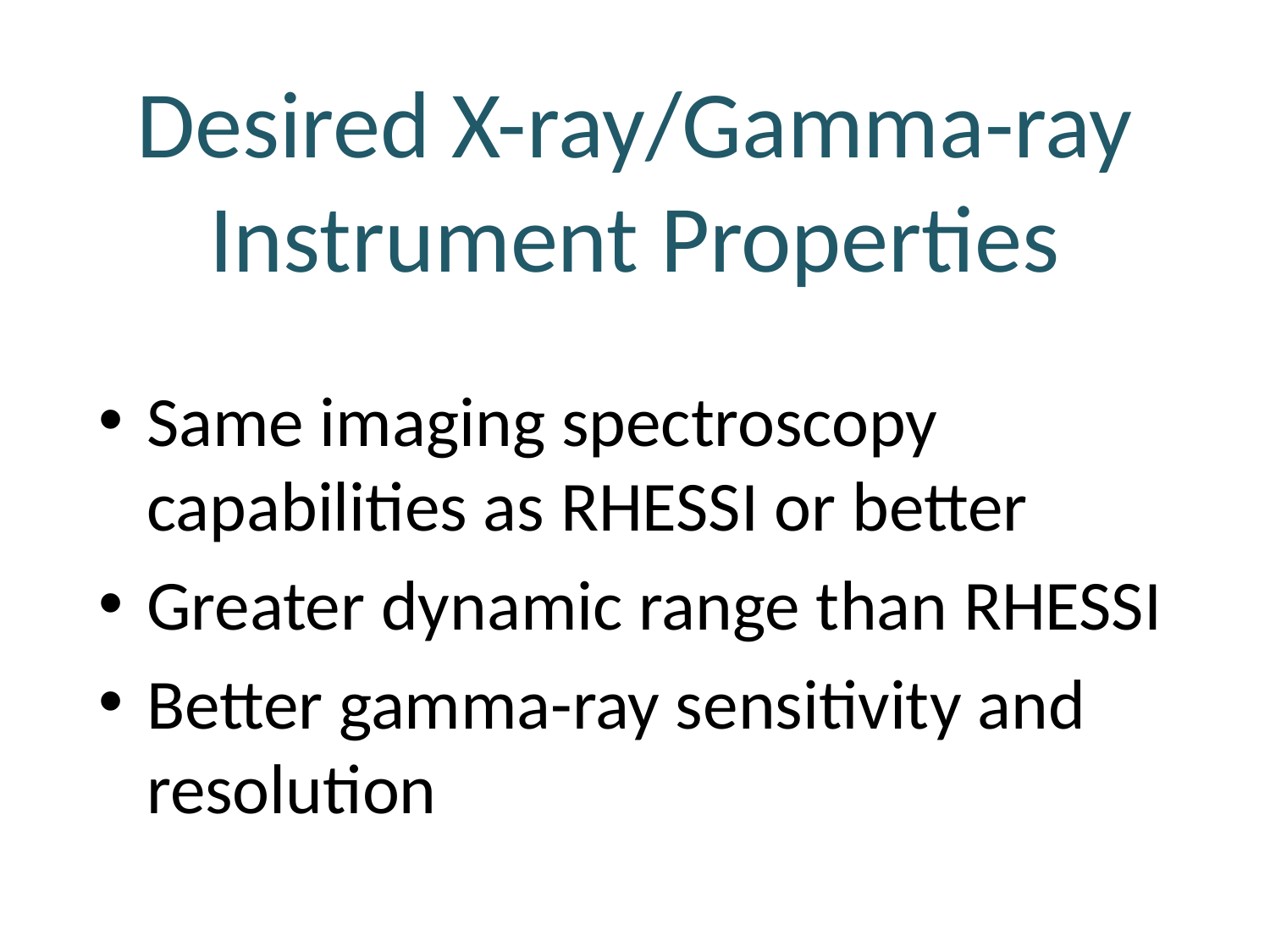

# Desired X-ray/Gamma-ray Instrument Properties
Same imaging spectroscopy capabilities as RHESSI or better
Greater dynamic range than RHESSI
Better gamma-ray sensitivity and resolution